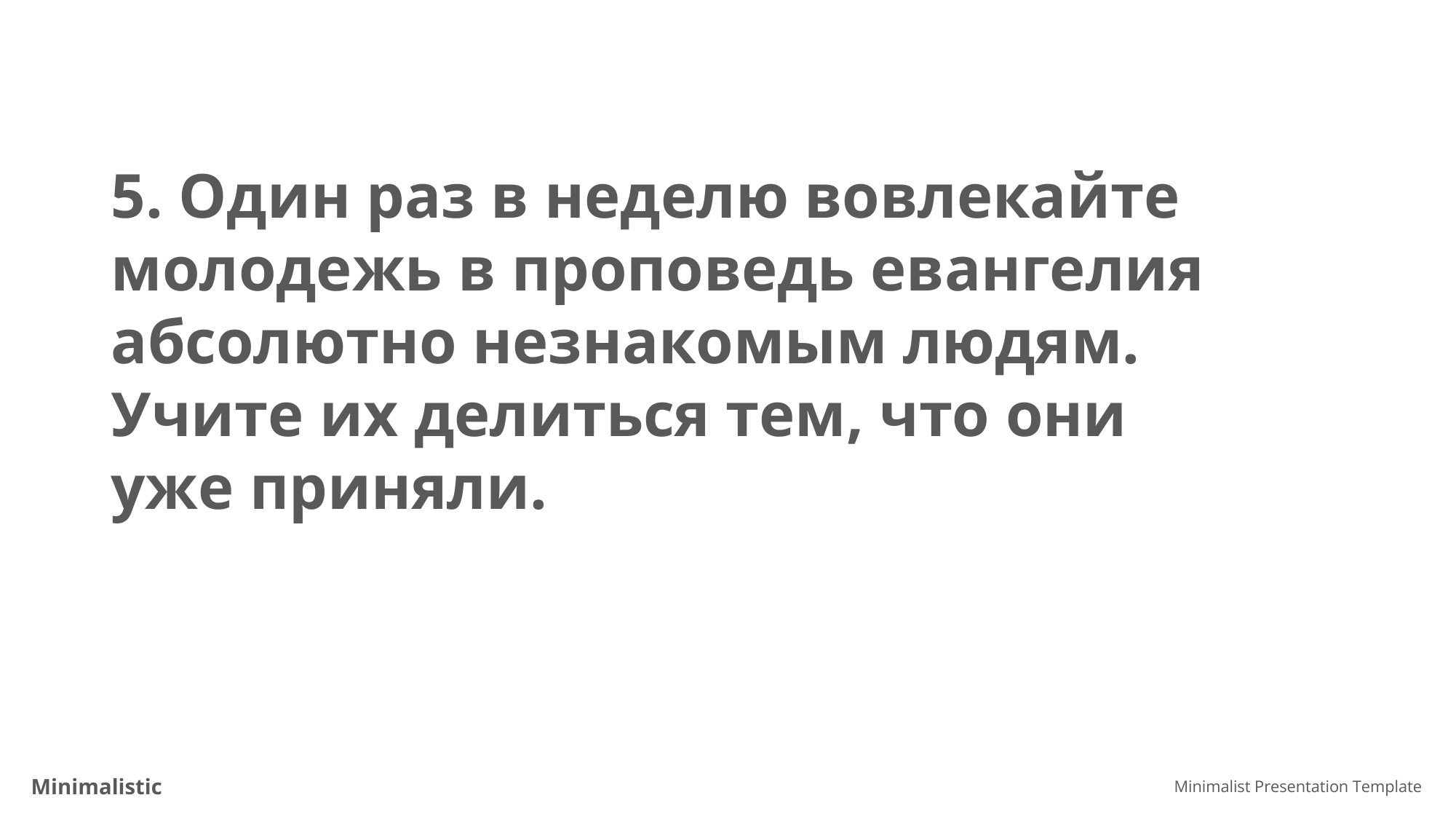

5. Один раз в неделю вовлекайте молодежь в проповедь евангелия абсолютно незнакомым людям. Учите их делиться тем, что они уже приняли.